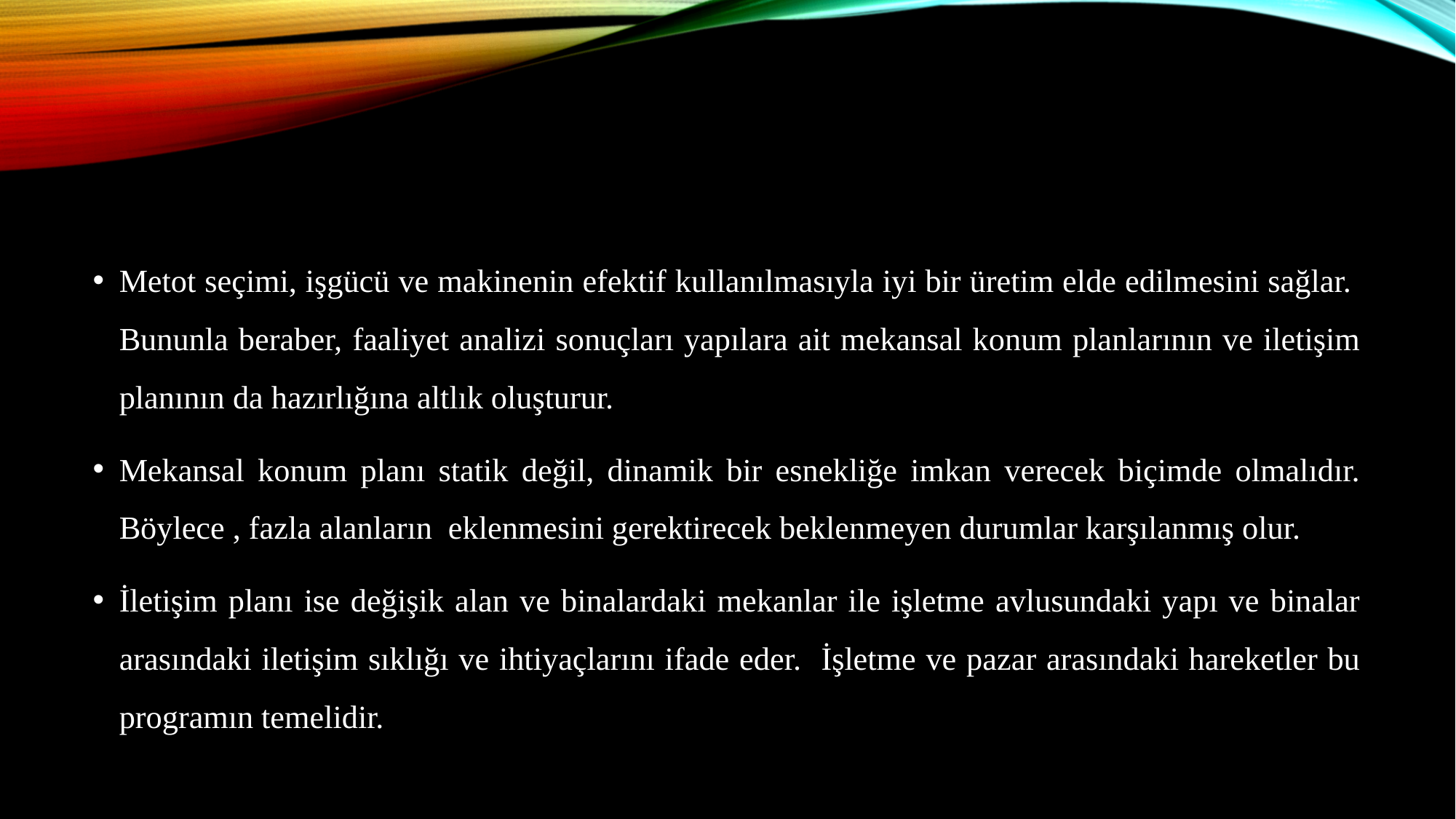

Metot seçimi, işgücü ve makinenin efektif kullanılmasıyla iyi bir üretim elde edilmesini sağlar.  Bununla beraber, faaliyet analizi sonuçları yapılara ait mekansal konum planlarının ve iletişim planının da hazırlığına altlık oluşturur.
Mekansal konum planı statik değil, dinamik bir esnekliğe imkan verecek biçimde olmalıdır. Böylece , fazla alanların  eklenmesini gerektirecek beklenmeyen durumlar karşılanmış olur.
İletişim planı ise değişik alan ve binalardaki mekanlar ile işletme avlusundaki yapı ve binalar arasındaki iletişim sıklığı ve ihtiyaçlarını ifade eder.  İşletme ve pazar arasındaki hareketler bu programın temelidir.